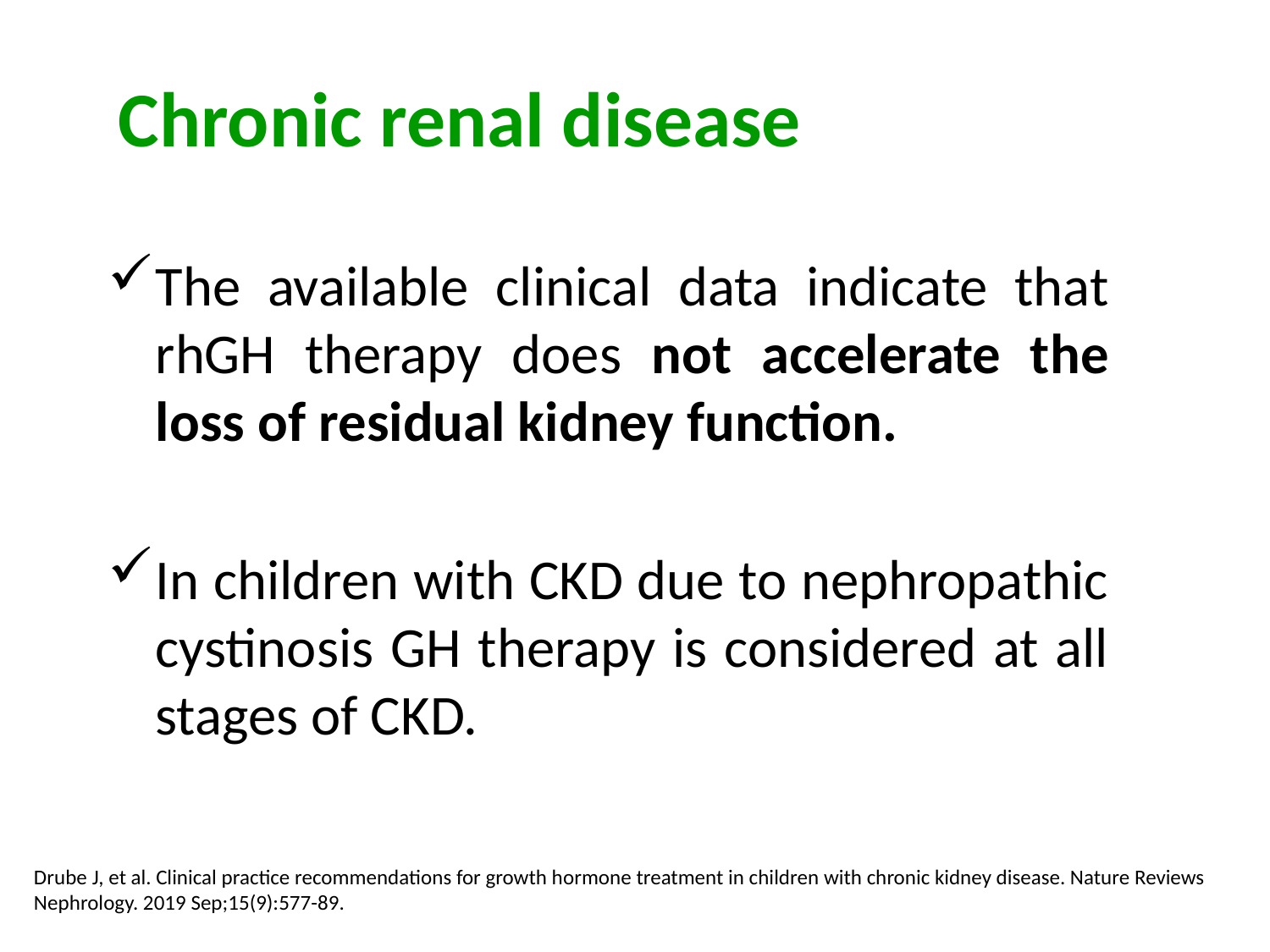

Chronic renal disease
The available clinical data indicate that rhGH therapy does not accelerate the loss of residual kidney function.

In children with CKD due to nephropathic cystinosis GH therapy is considered at all stages of CKD.
Drube J, et al. Clinical practice recommendations for growth hormone treatment in children with chronic kidney disease. Nature Reviews Nephrology. 2019 Sep;15(9):577-89.